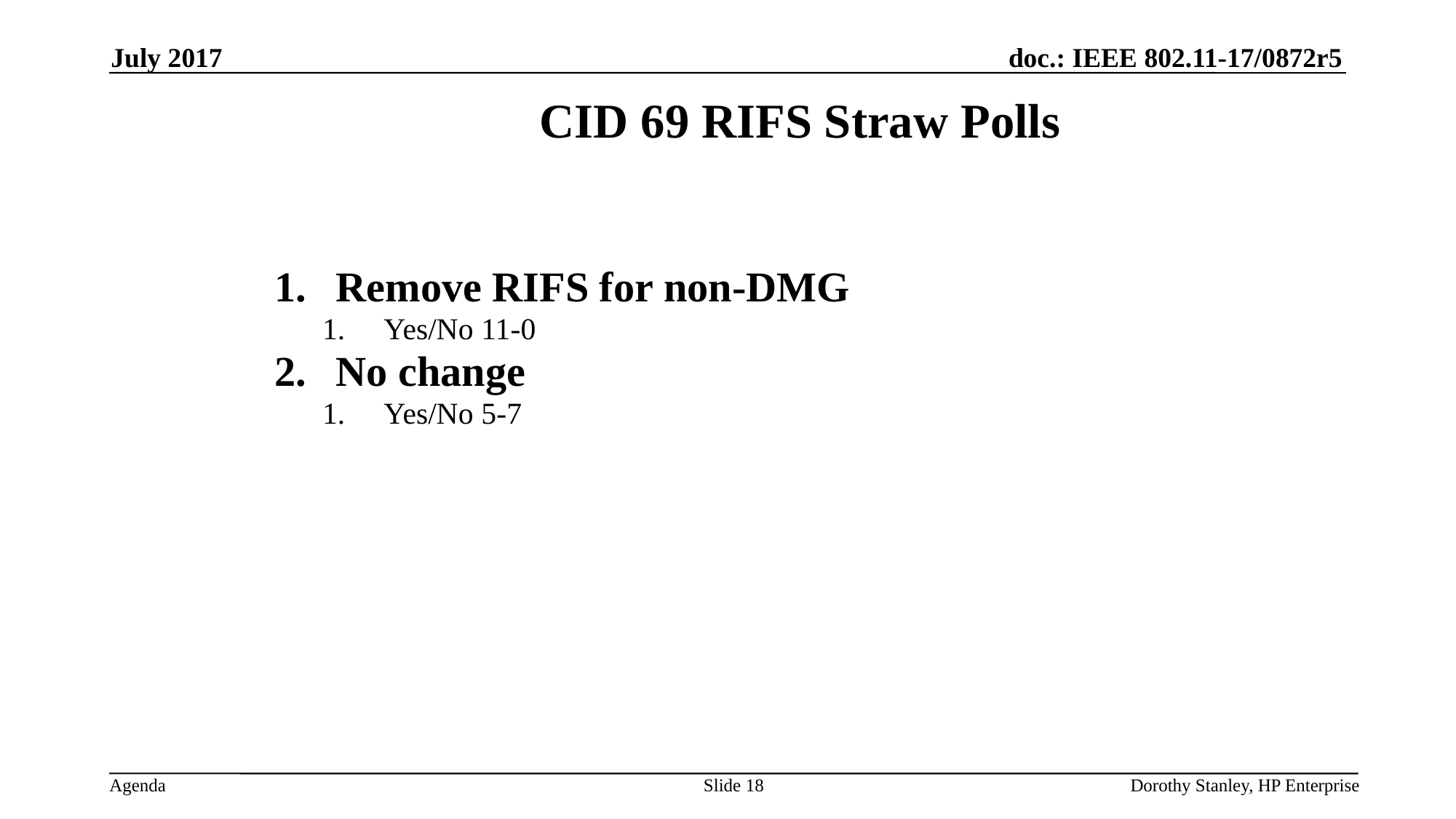

July 2017
CID 69 RIFS Straw Polls
Remove RIFS for non-DMG
Yes/No 11-0
No change
Yes/No 5-7

Slide 18
Dorothy Stanley, HP Enterprise